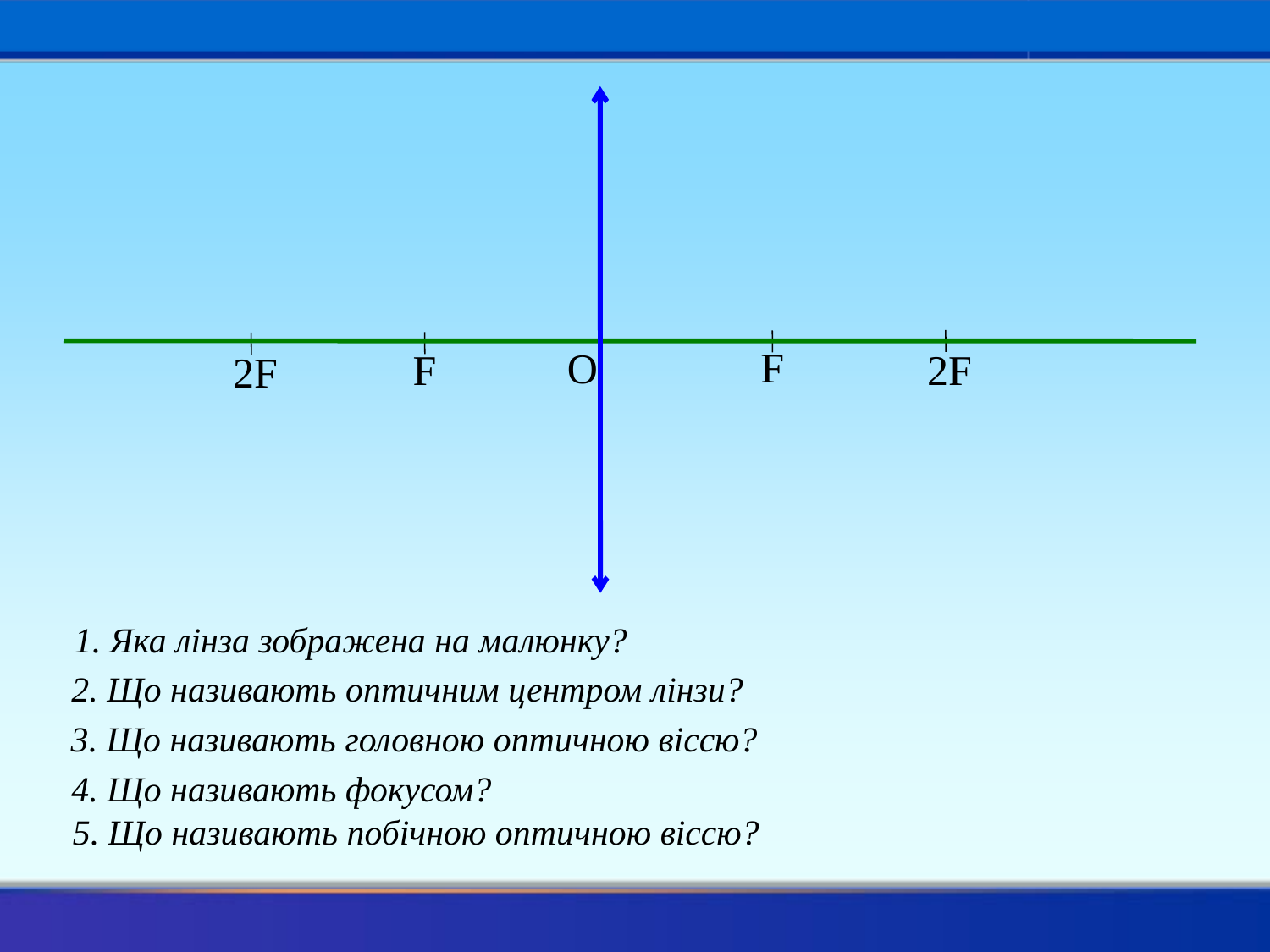

F
O
F
2F
2F
1. Яка лінза зображена на малюнку?
2. Що називають оптичним центром лінзи?
3. Що називають головною оптичною віссю?
4. Що називають фокусом?
5. Що називають побічною оптичною віссю?